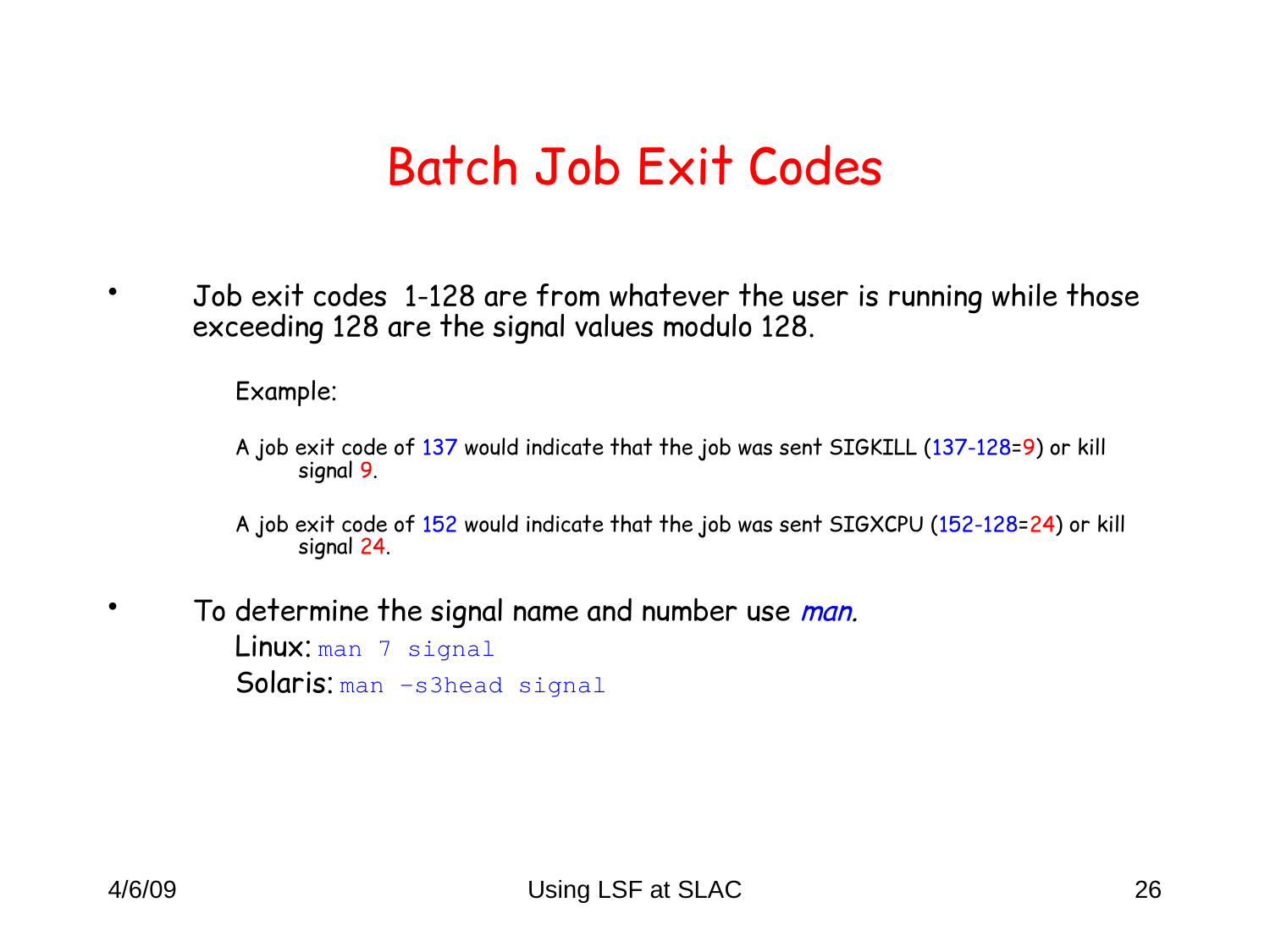

# Batch Job Exit Codes
Job exit codes  1-128 are from whatever the user is running while those exceeding 128 are the signal values modulo 128.

Example:

A job exit code of 137 would indicate that the job was sent SIGKILL (137-128=9) or kill signal 9.

A job exit code of 152 would indicate that the job was sent SIGXCPU (152-128=24) or kill signal 24.

To determine the signal name and number use man.
Linux: man 7 signal
Solaris: man -s3head signal

4/6/09
Using LSF at SLAC
26